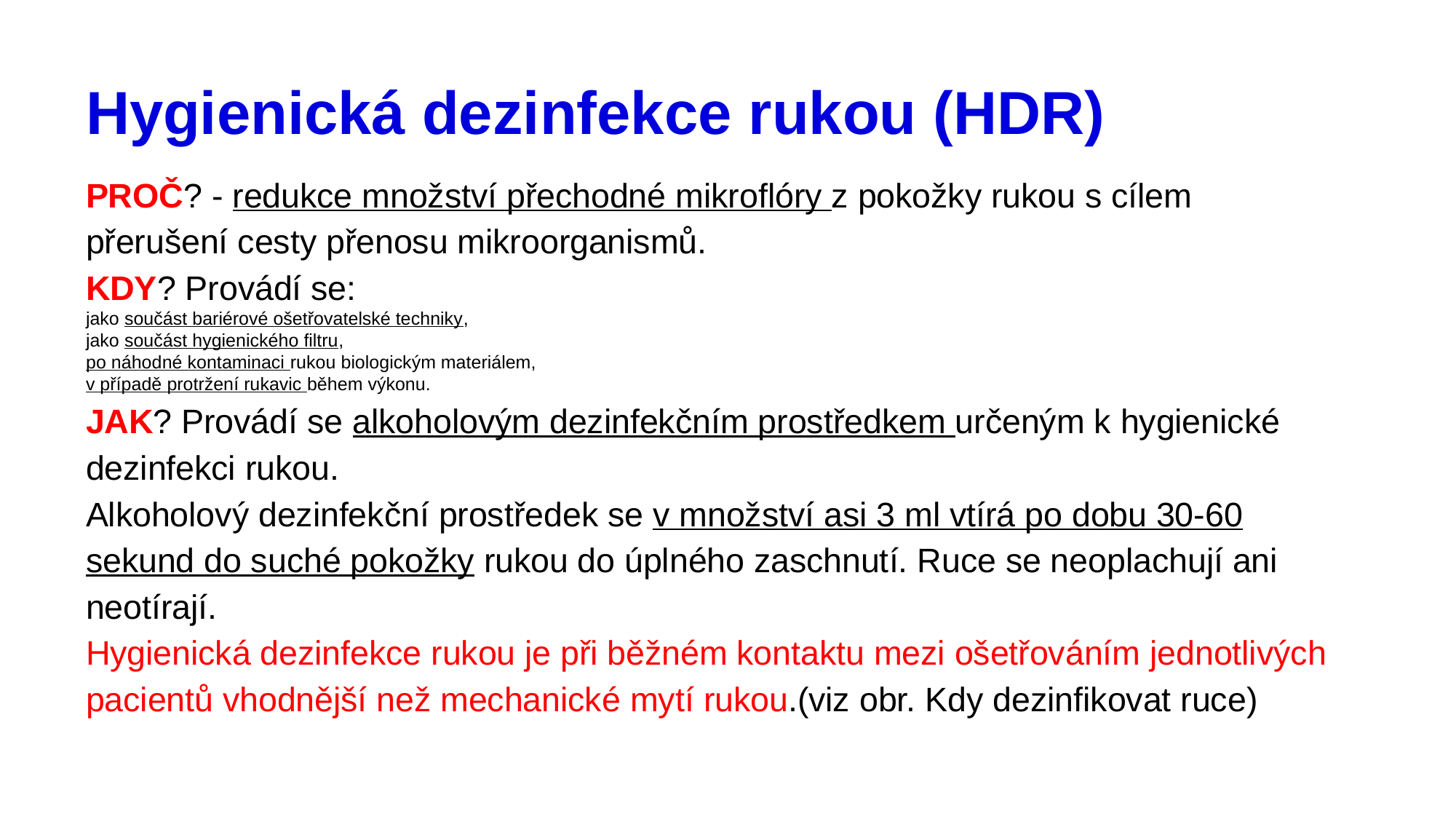

# Hygienická dezinfekce rukou (HDR)
PROČ? - redukce množství přechodné mikroflóry z pokožky rukou s cílem přerušení cesty přenosu mikroorganismů.
KDY? Provádí se:
jako součást bariérové ošetřovatelské techniky,
jako součást hygienického filtru,
po náhodné kontaminaci rukou biologickým materiálem,
v případě protržení rukavic během výkonu.
JAK? Provádí se alkoholovým dezinfekčním prostředkem určeným k hygienické dezinfekci rukou.
Alkoholový dezinfekční prostředek se v množství asi 3 ml vtírá po dobu 30-60 sekund do suché pokožky rukou do úplného zaschnutí. Ruce se neoplachují ani neotírají.
Hygienická dezinfekce rukou je při běžném kontaktu mezi ošetřováním jednotlivých pacientů vhodnější než mechanické mytí rukou.(viz obr. Kdy dezinfikovat ruce)